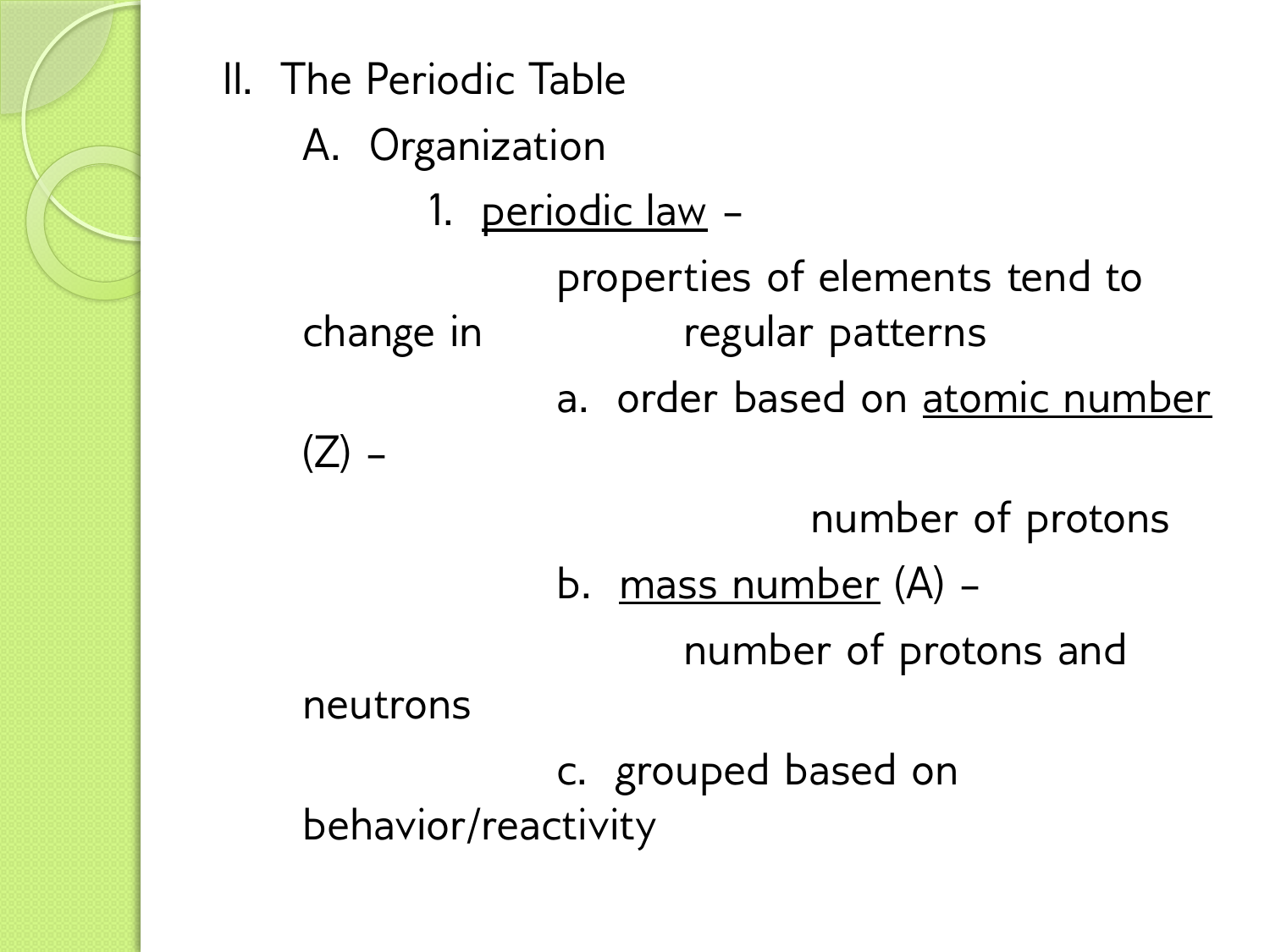

II.  The Periodic Table
	A.  Organization
		1.  periodic law –
			properties of elements tend to change in 		regular patterns
			a.  order based on atomic number (Z) –
					number of protons
			b.  mass number (A) –
				number of protons and neutrons
			c.  grouped based on behavior/reactivity